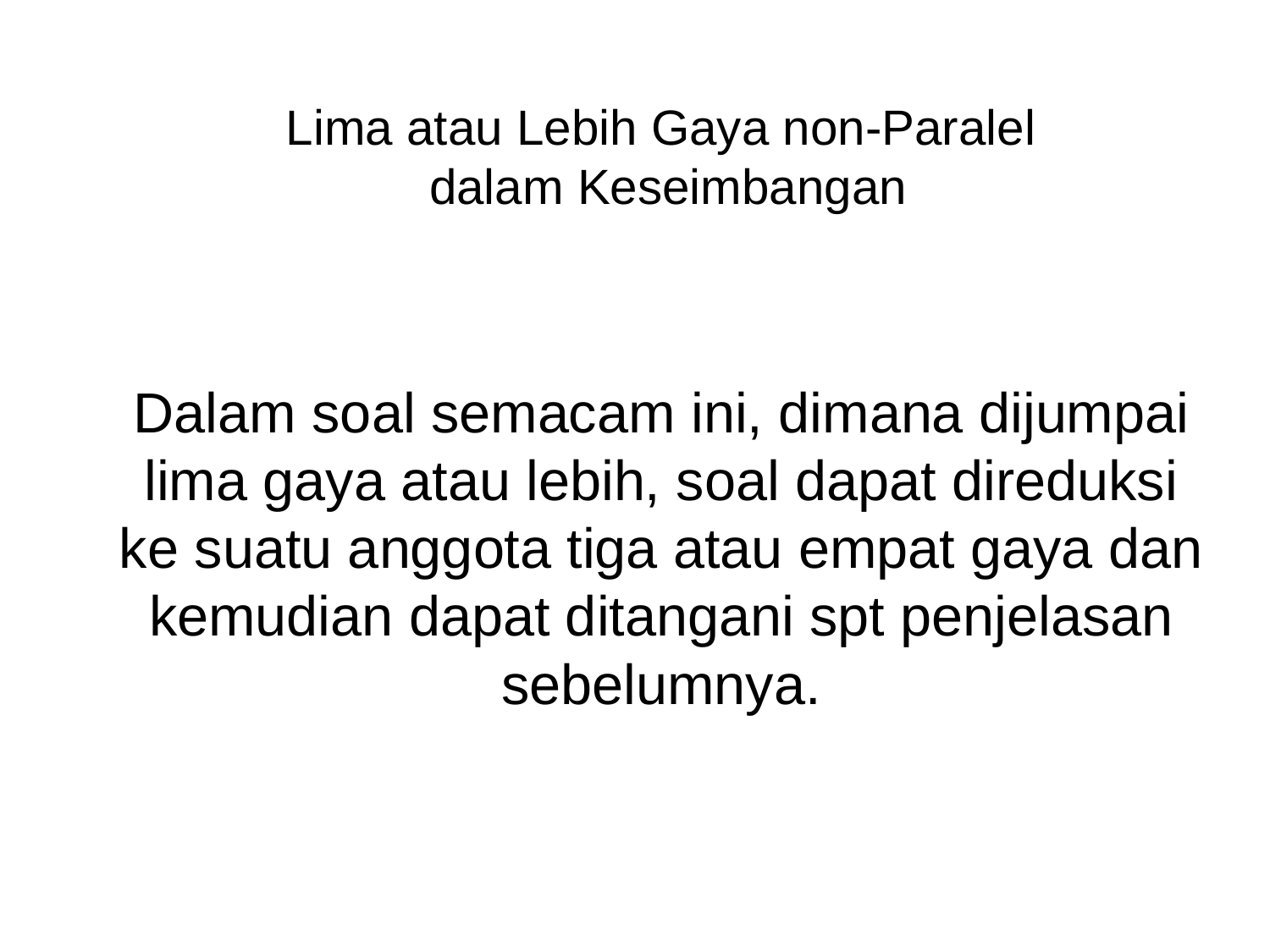

# Lima atau Lebih Gaya non-Paralel dalam Keseimbangan
Dalam soal semacam ini, dimana dijumpai lima gaya atau lebih, soal dapat direduksi ke suatu anggota tiga atau empat gaya dan kemudian dapat ditangani spt penjelasan sebelumnya.